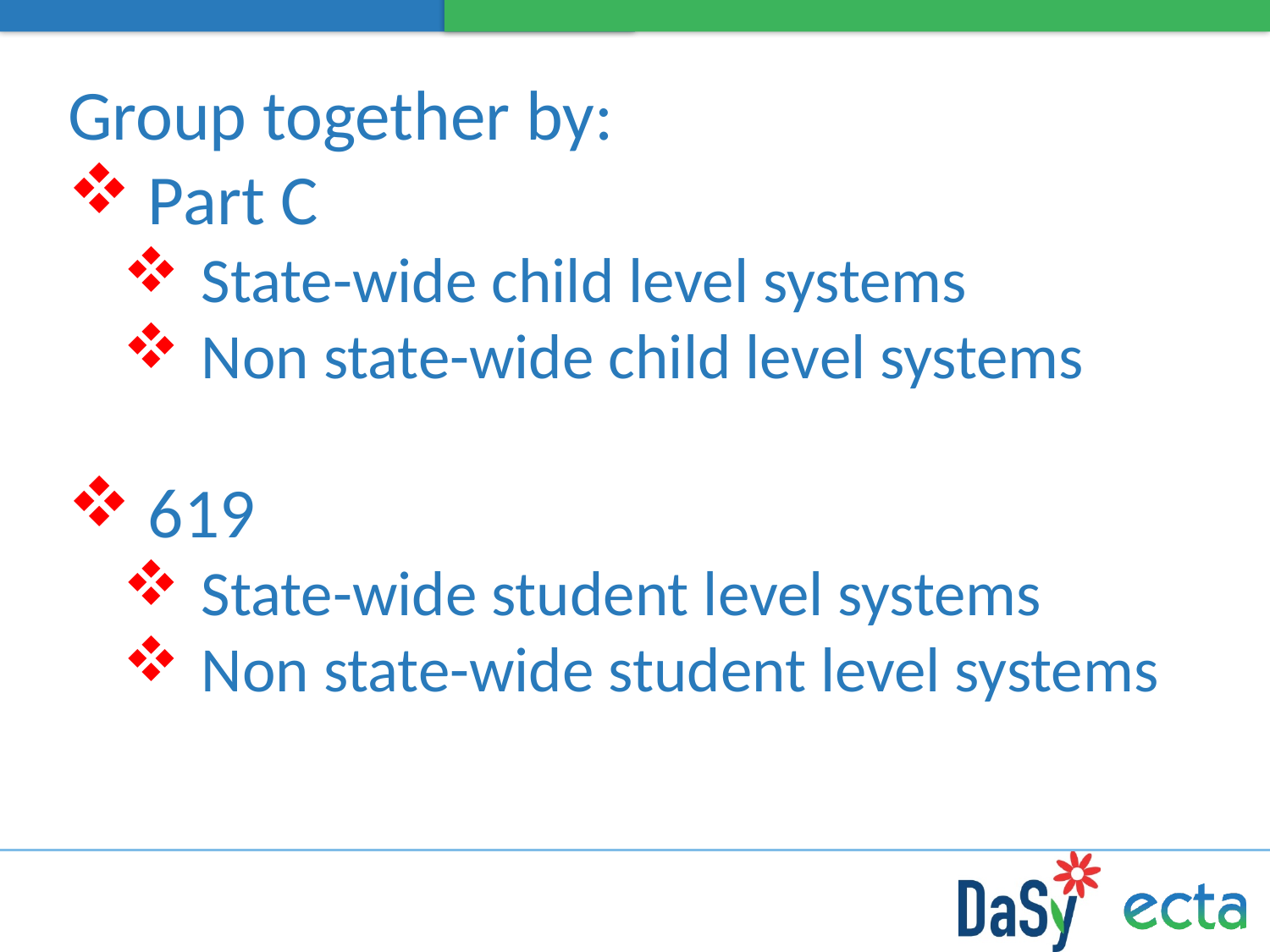

Group together by:
 Part C
 State-wide child level systems
 Non state-wide child level systems

 619
 State-wide student level systems
 Non state-wide student level systems

13